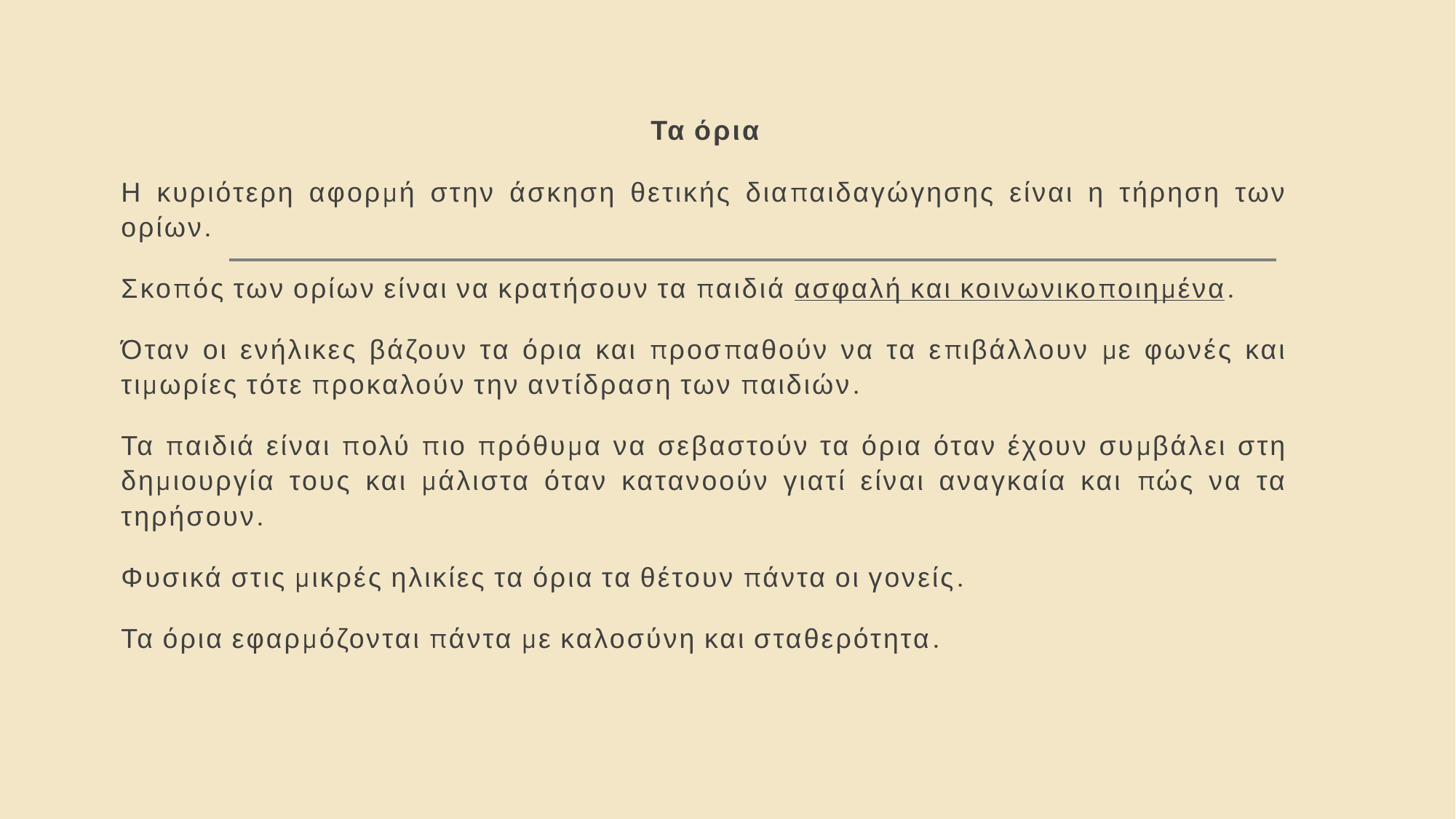

Τα όρια
Η κυριότερη αφορμή στην άσκηση θετικής διαπαιδαγώγησης είναι η τήρηση των ορίων.
Σκοπός των ορίων είναι να κρατήσουν τα παιδιά ασφαλή και κοινωνικοποιημένα.
Όταν οι ενήλικες βάζουν τα όρια και προσπαθούν να τα επιβάλλουν με φωνές και τιμωρίες τότε προκαλούν την αντίδραση των παιδιών.
Τα παιδιά είναι πολύ πιο πρόθυμα να σεβαστούν τα όρια όταν έχουν συμβάλει στη δημιουργία τους και μάλιστα όταν κατανοούν γιατί είναι αναγκαία και πώς να τα τηρήσουν.
Φυσικά στις μικρές ηλικίες τα όρια τα θέτουν πάντα οι γονείς.
Τα όρια εφαρμόζονται πάντα με καλοσύνη και σταθερότητα.